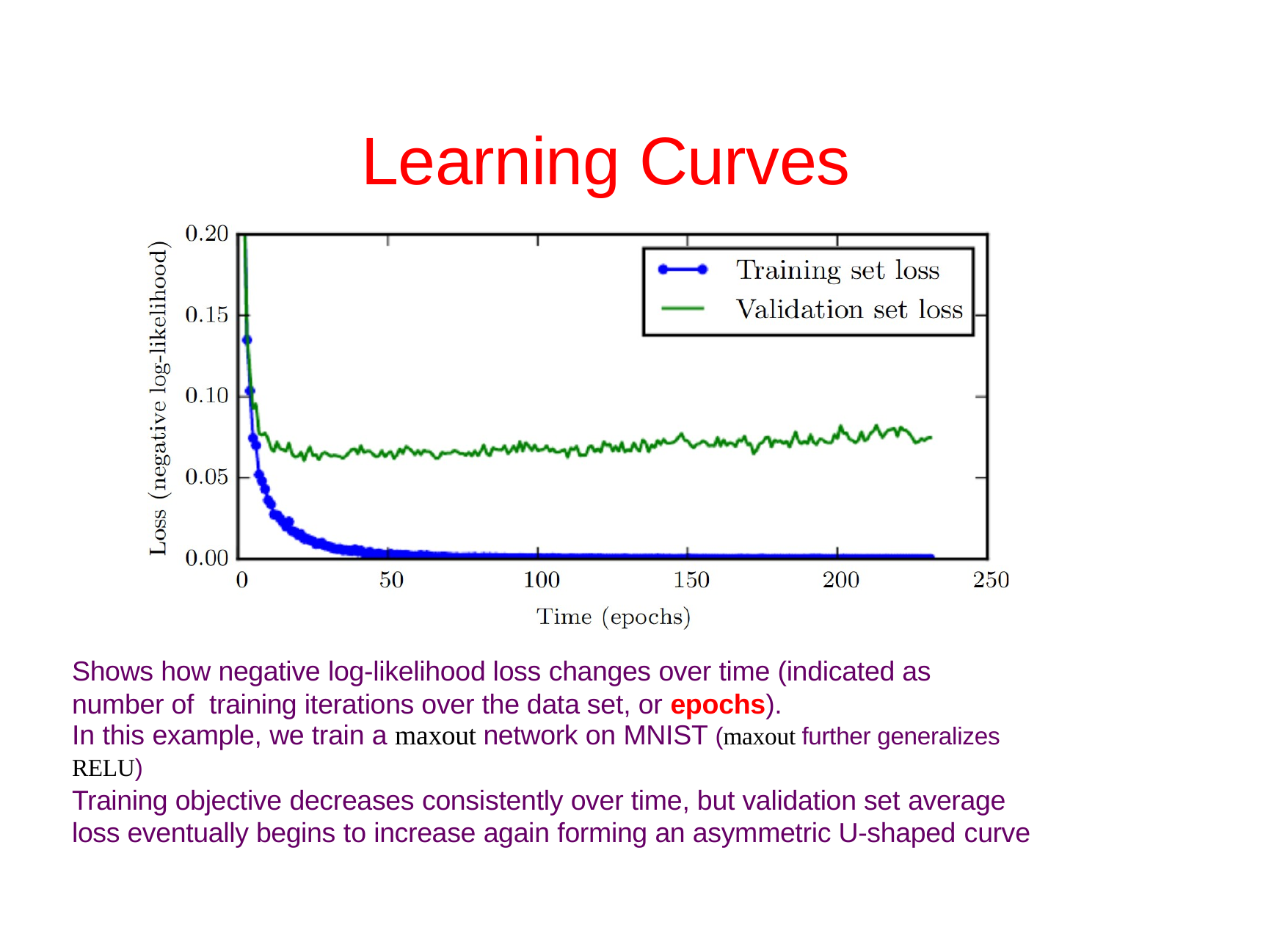

# Learning Curves

Shows how negative log-likelihood loss changes over time (indicated as number of  training iterations over the data set, or epochs).
In this example, we train a maxout network on MNIST (maxout further generalizes RELU)
Training objective decreases consistently over time, but validation set average  loss eventually begins to increase again forming an asymmetric U-shaped curve